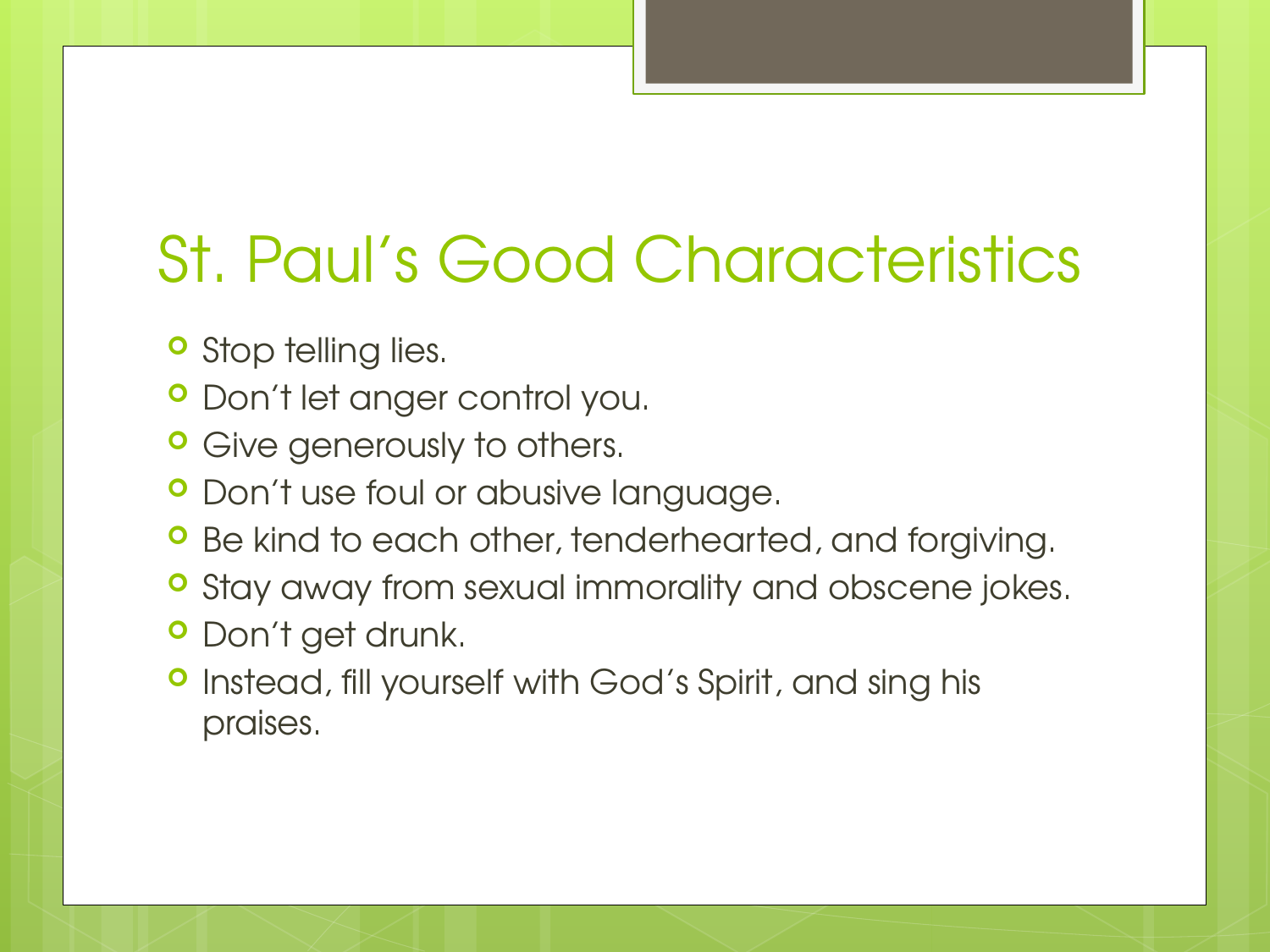

# St. Paul’s Good Characteristics
Stop telling lies.
Don’t let anger control you.
Give generously to others.
Don’t use foul or abusive language.
Be kind to each other, tenderhearted, and forgiving.
Stay away from sexual immorality and obscene jokes.
Don’t get drunk.
Instead, fill yourself with God’s Spirit, and sing his praises.